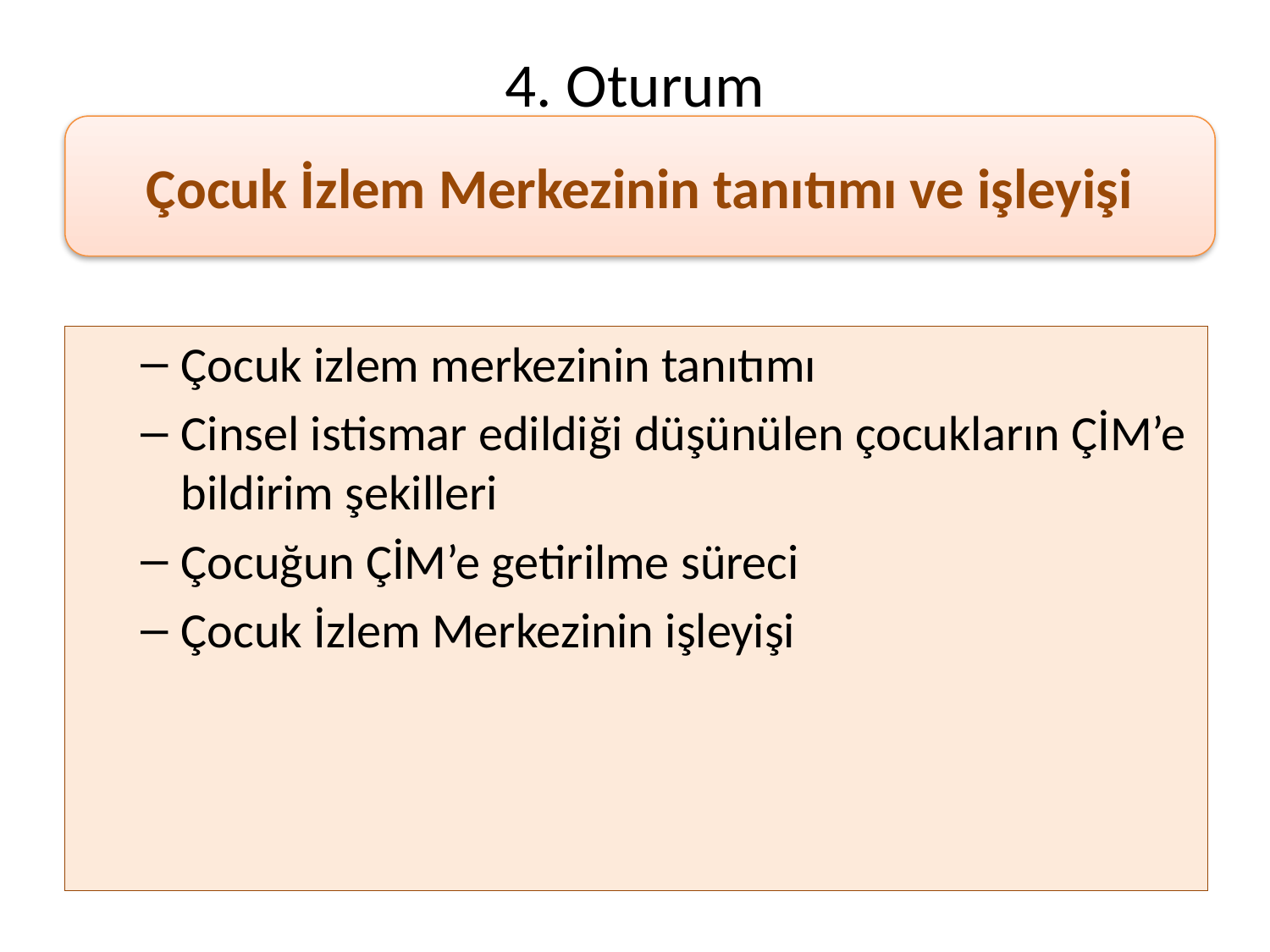

# 4. Oturum
Çocuk İzlem Merkezinin tanıtımı ve işleyişi
Çocuk izlem merkezinin tanıtımı
Cinsel istismar edildiği düşünülen çocukların ÇİM’e bildirim şekilleri
Çocuğun ÇİM’e getirilme süreci
Çocuk İzlem Merkezinin işleyişi